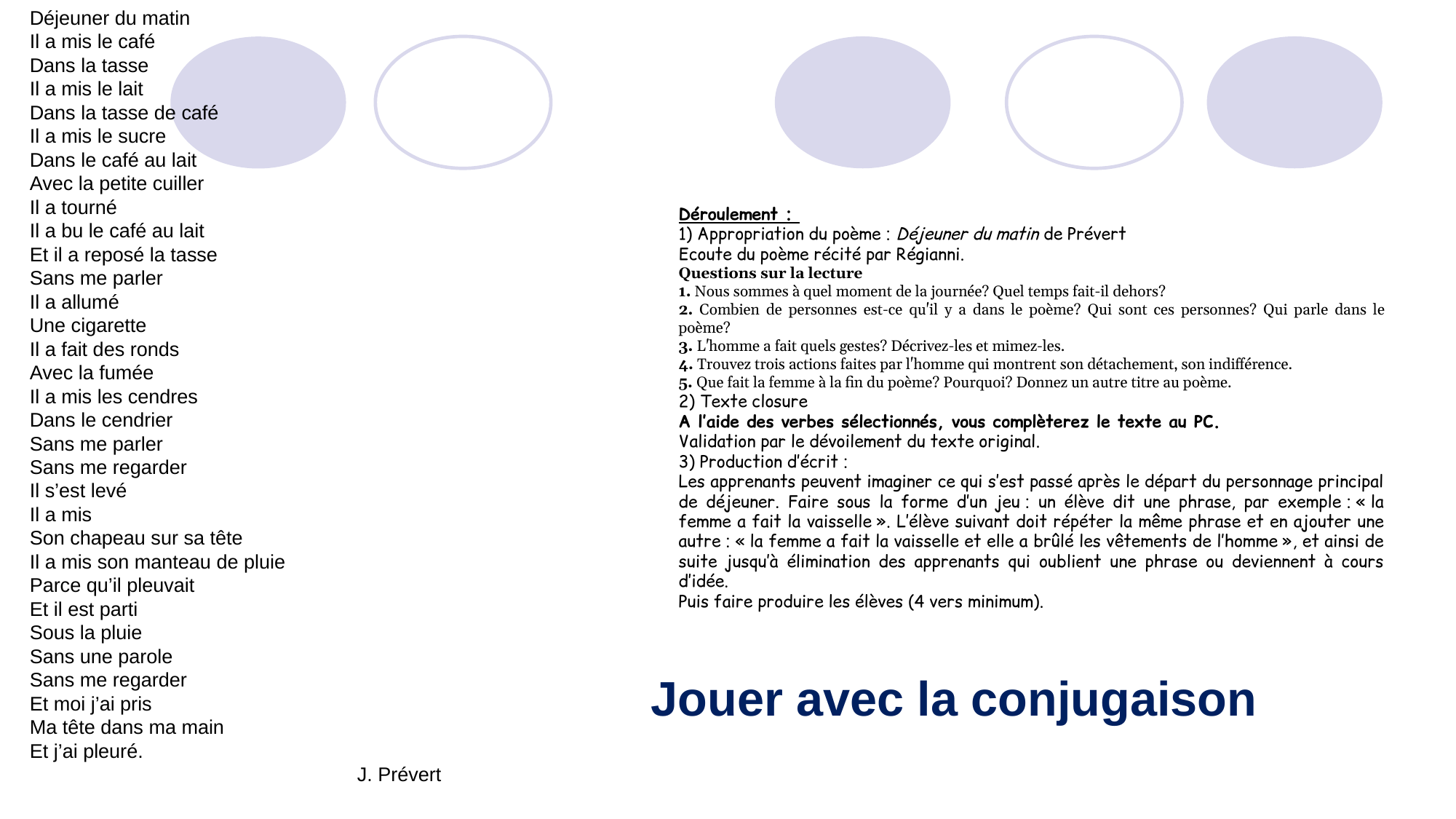

Déjeuner du matin
Il a mis le café
Dans la tasse
Il a mis le lait
Dans la tasse de café
Il a mis le sucre
Dans le café au lait
Avec la petite cuiller
Il a tourné
Il a bu le café au lait
Et il a reposé la tasse
Sans me parler
Il a allumé
Une cigarette
Il a fait des ronds
Avec la fumée
Il a mis les cendres
Dans le cendrier
Sans me parler
Sans me regarder
Il s’est levé
Il a mis
Son chapeau sur sa tête
Il a mis son manteau de pluie
Parce qu’il pleuvait
Et il est parti
Sous la pluie
Sans une parole
Sans me regarder
Et moi j’ai pris
Ma tête dans ma main
Et j’ai pleuré.
			J. Prévert
Déroulement :
1) Appropriation du poème : Déjeuner du matin de Prévert
Ecoute du poème récité par Régianni.
Questions sur la lecture
1. Nous sommes à quel moment de la journée? Quel temps fait-il dehors?
2. Combien de personnes est-ce qu'il y a dans le poème? Qui sont ces personnes? Qui parle dans le poème?
3. L'homme a fait quels gestes? Décrivez-les et mimez-les.
4. Trouvez trois actions faites par l'homme qui montrent son détachement, son indifférence.
5. Que fait la femme à la fin du poème? Pourquoi? Donnez un autre titre au poème.
2) Texte closure
A l’aide des verbes sélectionnés, vous complèterez le texte au PC.
Validation par le dévoilement du texte original.
3) Production d’écrit :
Les apprenants peuvent imaginer ce qui s’est passé après le départ du personnage principal de déjeuner. Faire sous la forme d’un jeu : un élève dit une phrase, par exemple : « la femme a fait la vaisselle ». L’élève suivant doit répéter la même phrase et en ajouter une autre : « la femme a fait la vaisselle et elle a brûlé les vêtements de l’homme », et ainsi de suite jusqu’à élimination des apprenants qui oublient une phrase ou deviennent à cours d’idée.
Puis faire produire les élèves (4 vers minimum).
Jouer avec la conjugaison